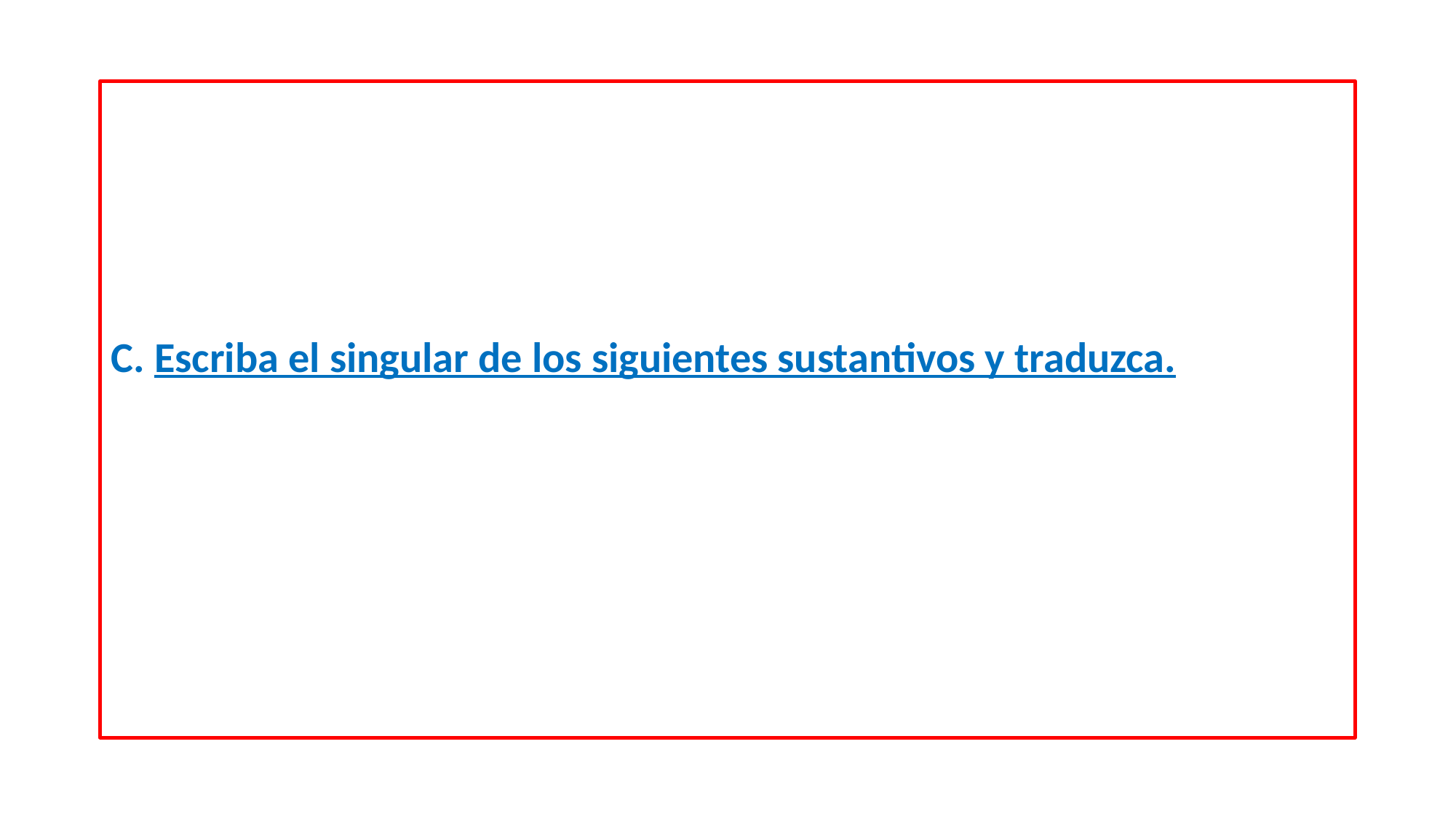

#

C. Escriba el singular de los siguientes sustantivos y traduzca.